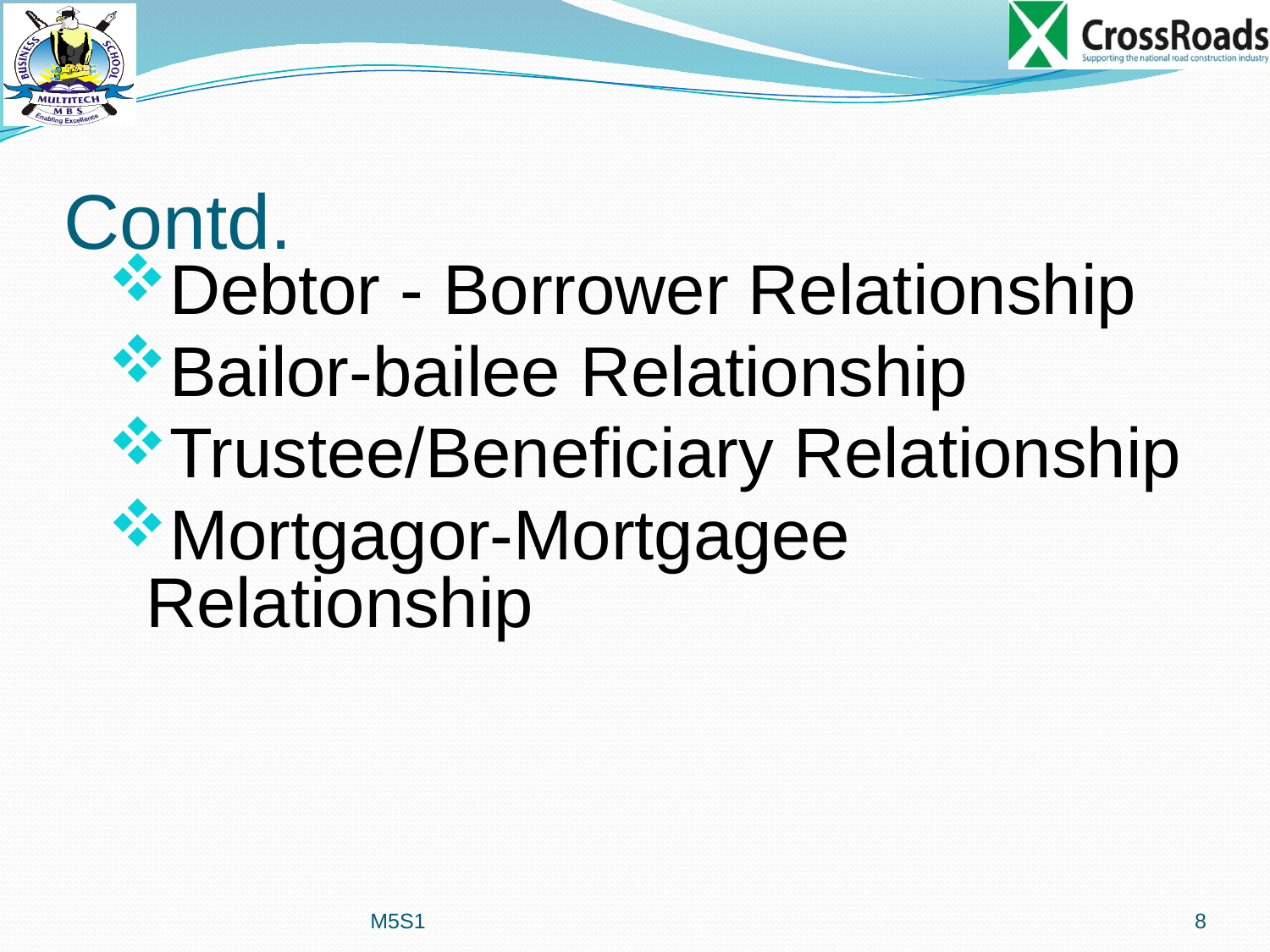

# Contd.
Debtor - Borrower Relationship
Bailor-bailee Relationship
Trustee/Beneficiary Relationship
Mortgagor-Mortgagee Relationship

M5S1
8